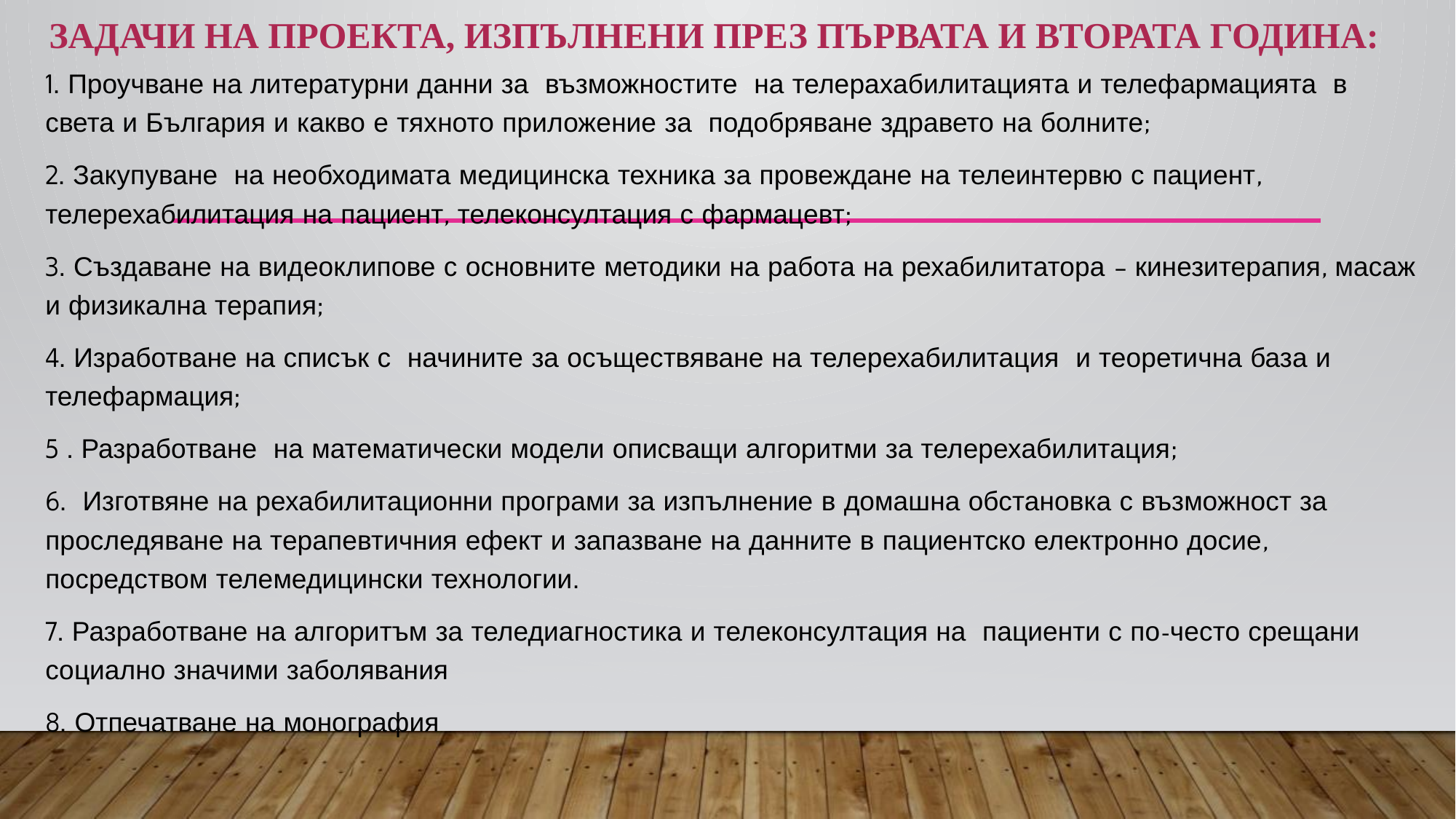

# Задачи на проекта, изпълнени през първата и втората година:
1. Проучване на литературни данни за  възможностите  на телерахабилитацията и телефармацията  в света и България и какво е тяхното приложение за  подобряване здравето на болните;
2. Закупуване  на необходимата медицинска техника за провеждане на телеинтервю с пациент, телерехабилитация на пациент, телеконсултация с фармацевт;
3. Създаване на видеоклипове с основните методики на работа на рехабилитатора – кинезитерапия, масаж и физикална терапия;
4. Изработване на списък с  начините за осъществяване на телерехабилитация  и теоретична база и телефармация;
5 . Разработване  на математически модели описващи алгоритми за телерехабилитация;
6.  Изготвяне на рехабилитационни програми за изпълнение в домашна обстановка с възможност за проследяване на терапевтичния ефект и запазване на данните в пациентско електронно досие, посредством телемедицински технологии.
7. Разработване на алгоритъм за теледиагностика и телеконсултация на  пациенти с по-често срещани социално значими заболявания
8. Отпечатване на монография